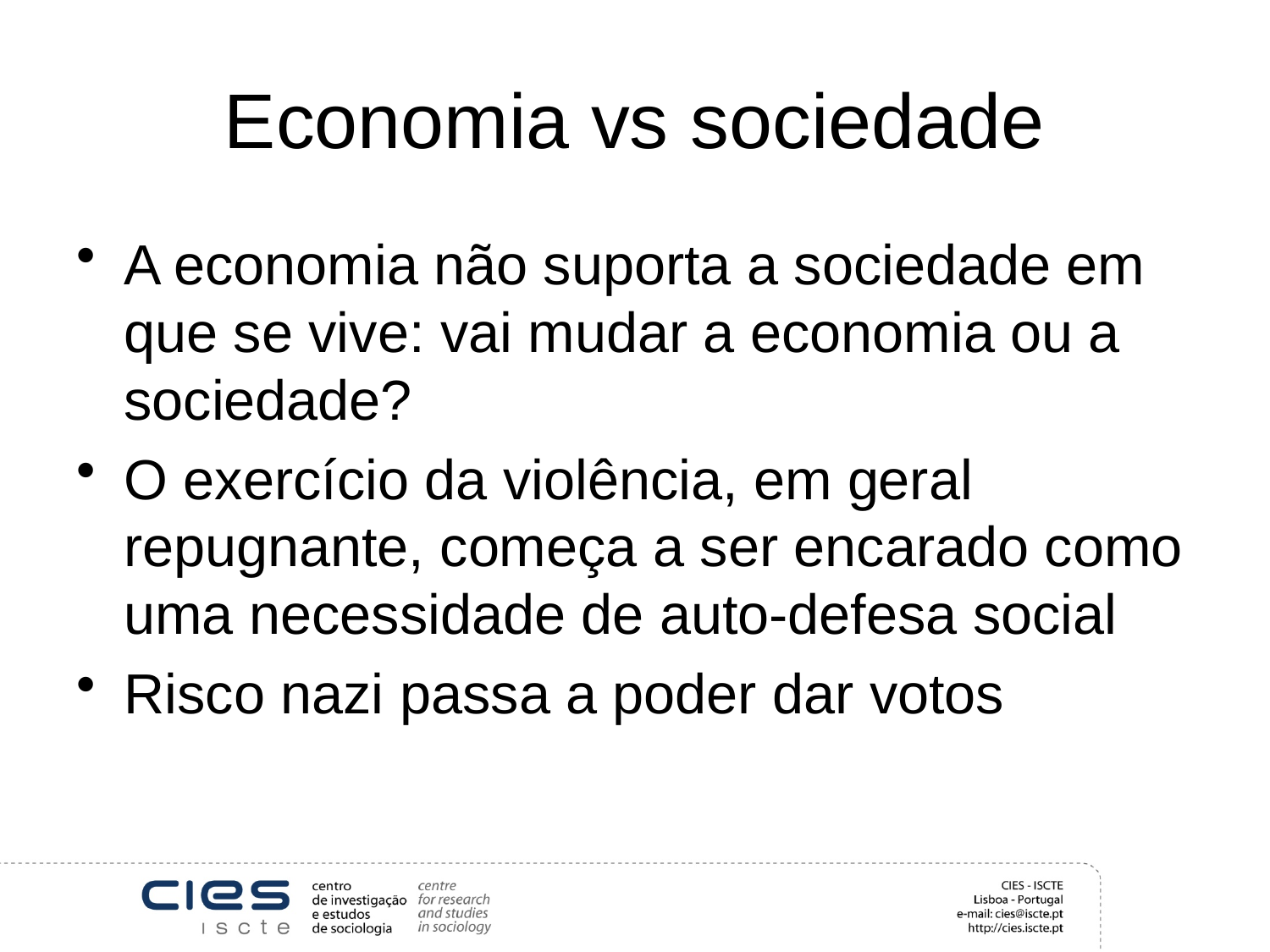

# Economia vs sociedade
A economia não suporta a sociedade em que se vive: vai mudar a economia ou a sociedade?
O exercício da violência, em geral repugnante, começa a ser encarado como uma necessidade de auto-defesa social
Risco nazi passa a poder dar votos